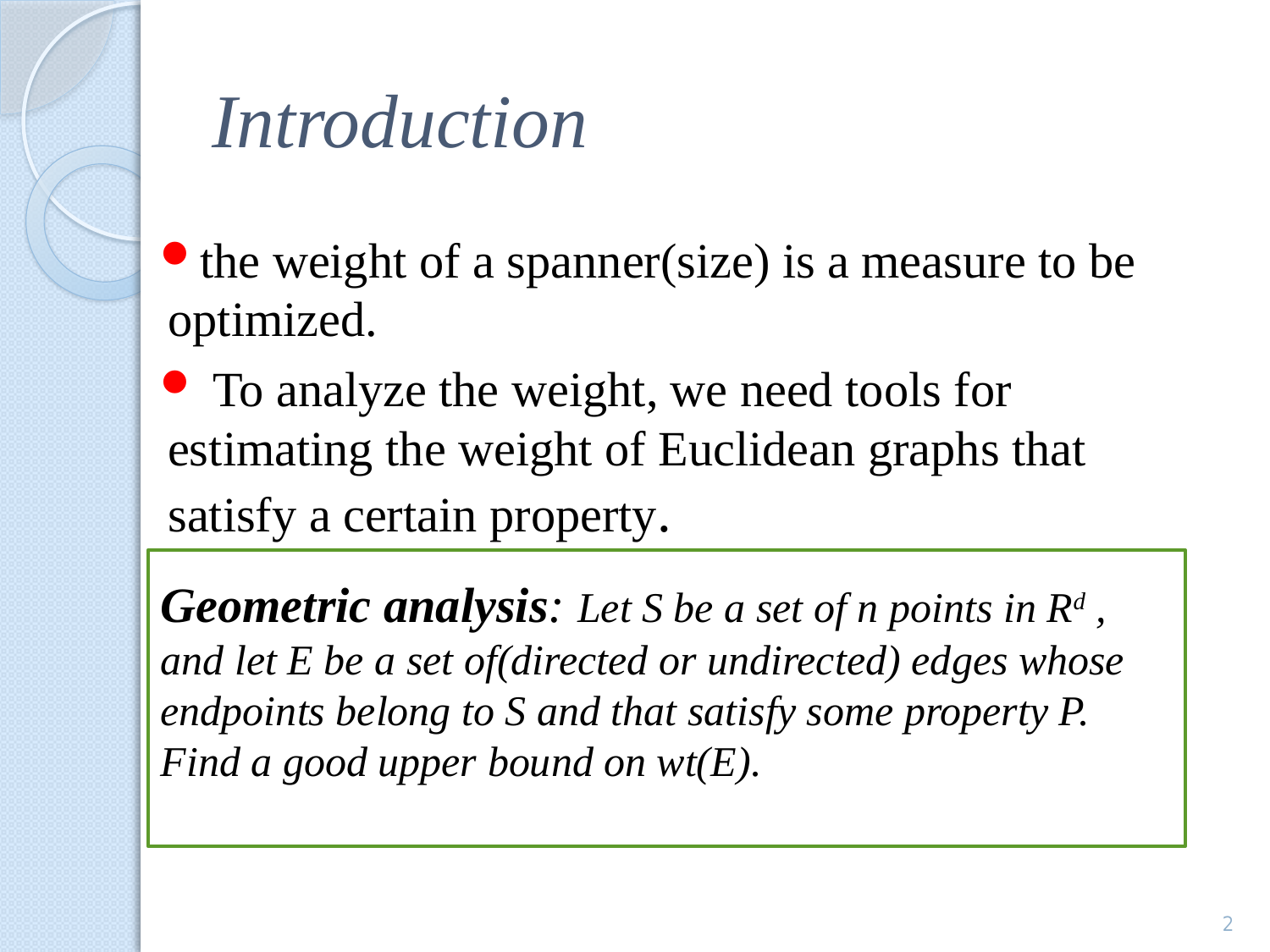

# Introduction
the weight of a spanner(size) is a measure to be optimized.
 To analyze the weight, we need tools for estimating the weight of Euclidean graphs that satisfy a certain property.

Geometric analysis: Let S be a set of n points in Rd , and let E be a set of(directed or undirected) edges whose endpoints belong to S and that satisfy some property P. Find a good upper bound on wt(E).

2